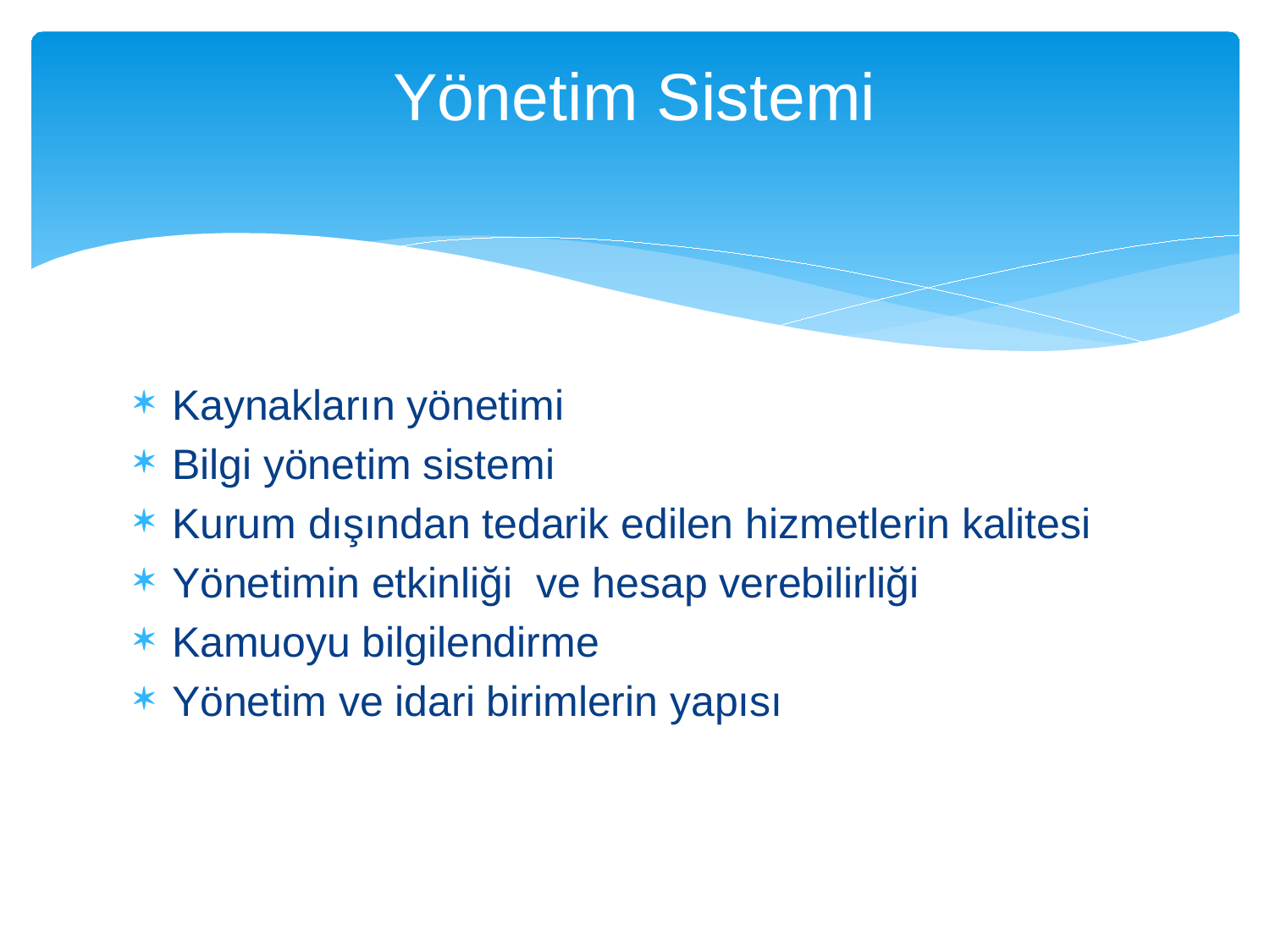

# Yönetim Sistemi
Kaynakların yönetimi
Bilgi yönetim sistemi
Kurum dışından tedarik edilen hizmetlerin kalitesi
Yönetimin etkinliği  ve hesap verebilirliği
Kamuoyu bilgilendirme
Yönetim ve idari birimlerin yapısı